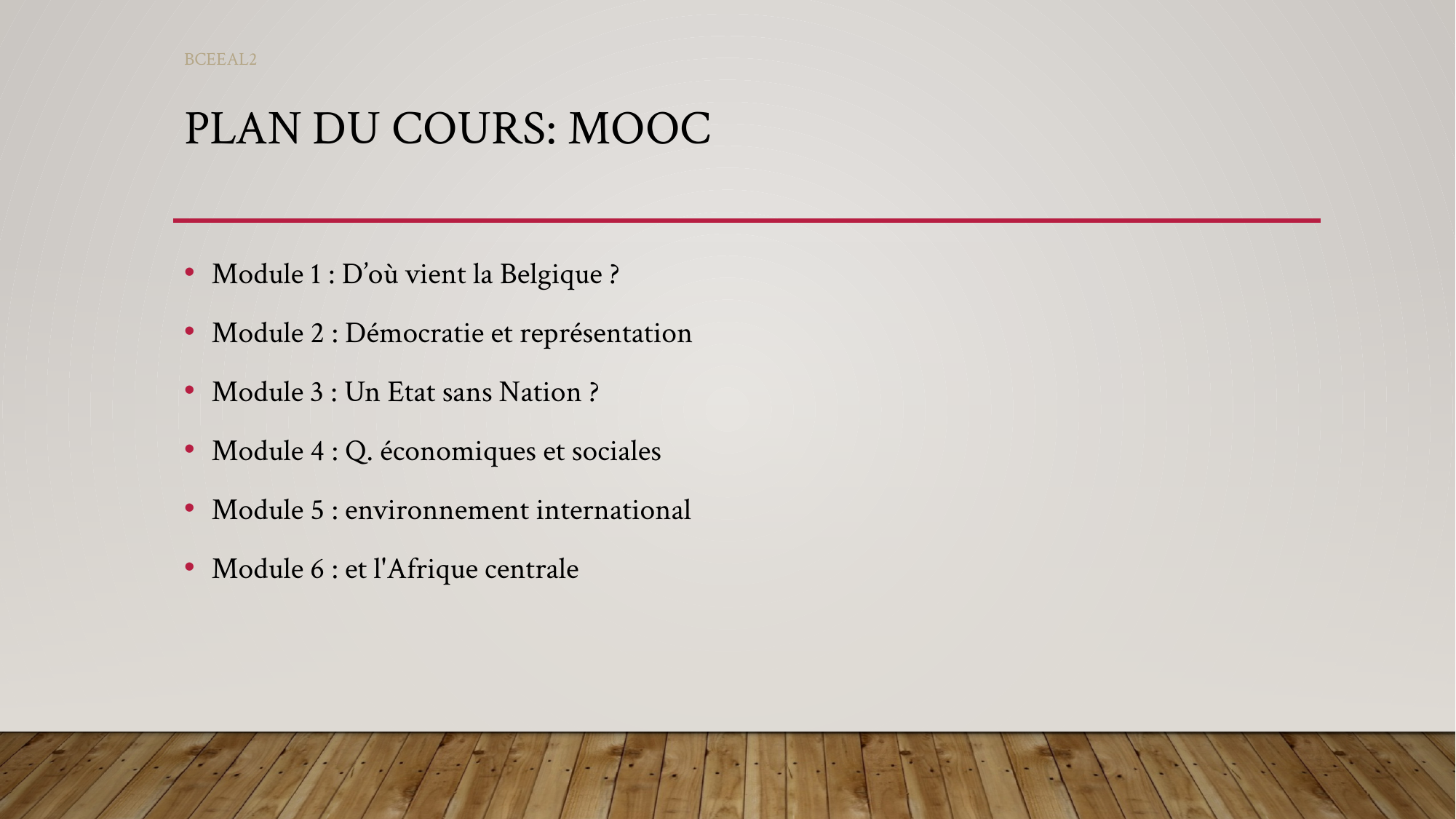

BCEEAL2
# Plan du cours: MOOC
Module 1 : D’où vient la Belgique ?
Module 2 : Démocratie et représentation
Module 3 : Un Etat sans Nation ?
Module 4 : Q. économiques et sociales
Module 5 : environnement international
Module 6 : et l'Afrique centrale